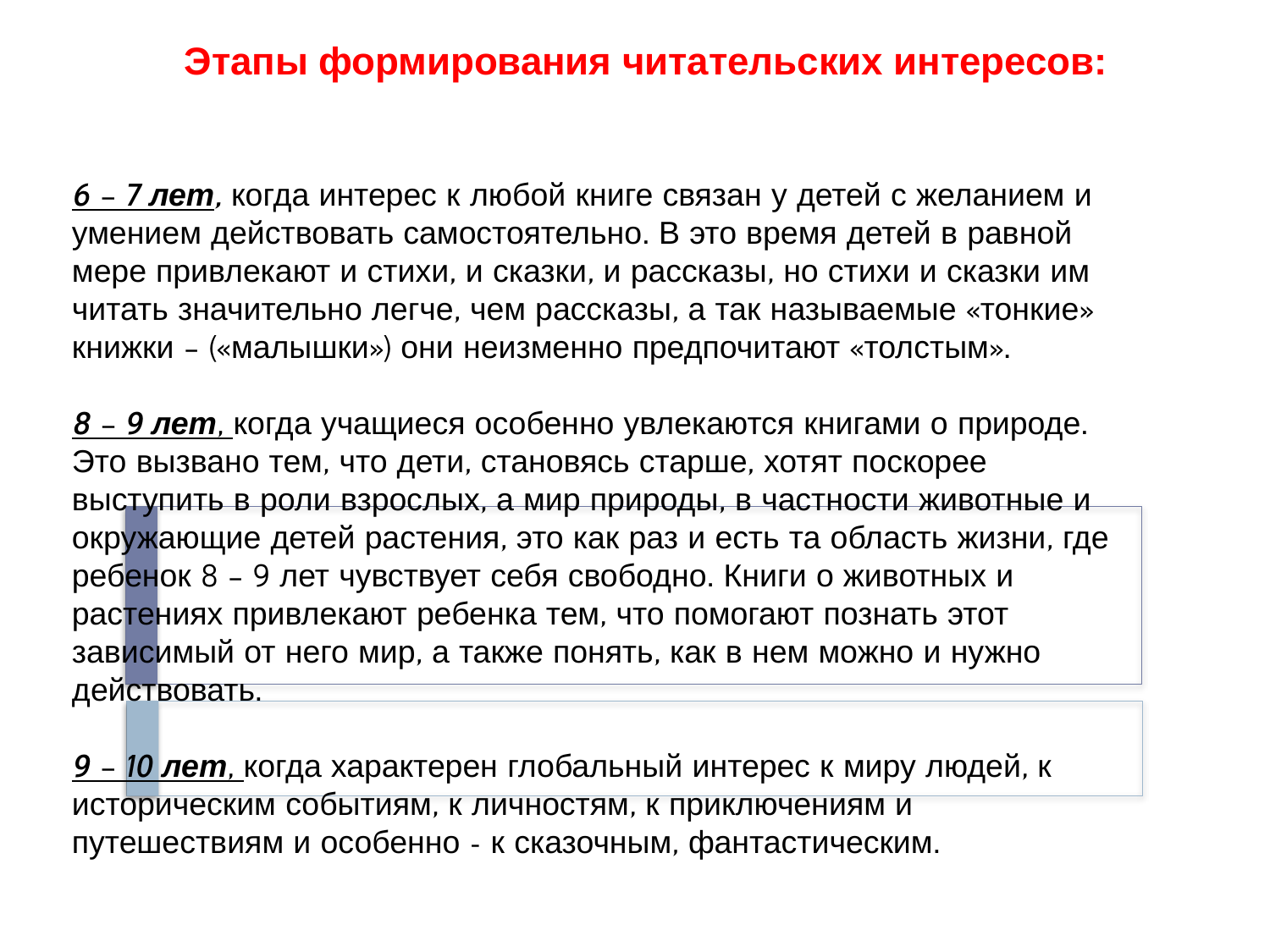

# Этапы формирования читательских интересов:
6 – 7 лет, когда интерес к любой книге связан у детей с желанием и умением действовать самостоятельно. В это время детей в равной мере привлекают и стихи, и сказки, и рассказы, но стихи и сказки им читать значительно легче, чем рассказы, а так называемые «тонкие» книжки – («малышки») они неизменно предпочитают «толстым».

8 – 9 лет, когда учащиеся особенно увлекаются книгами о природе. Это вызвано тем, что дети, становясь старше, хотят поскорее выступить в роли взрослых, а мир природы, в частности животные и окружающие детей растения, это как раз и есть та область жизни, где ребенок 8 – 9 лет чувствует себя свободно. Книги о животных и растениях привлекают ребенка тем, что помогают познать этот зависимый от него мир, а также понять, как в нем можно и нужно действовать.

9 – 10 лет, когда характерен глобальный интерес к миру людей, к историческим событиям, к личностям, к приключениям и путешествиям и особенно - к сказочным, фантастическим.